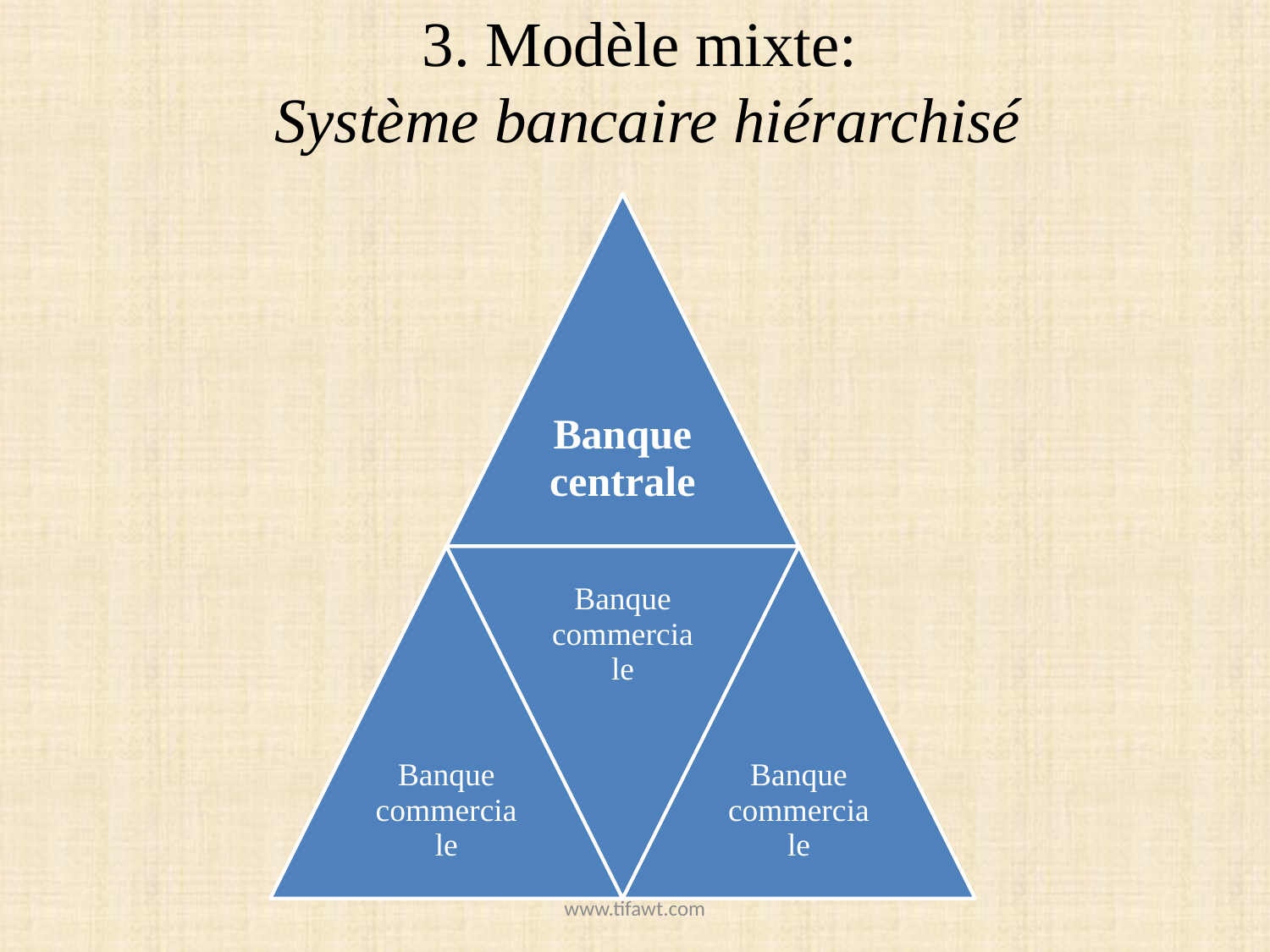

# 3. Modèle mixte: Système bancaire hiérarchisé
Banque centrale
Banque commerciale
Banque commerciale
Banque commerciale
www.tifawt.com